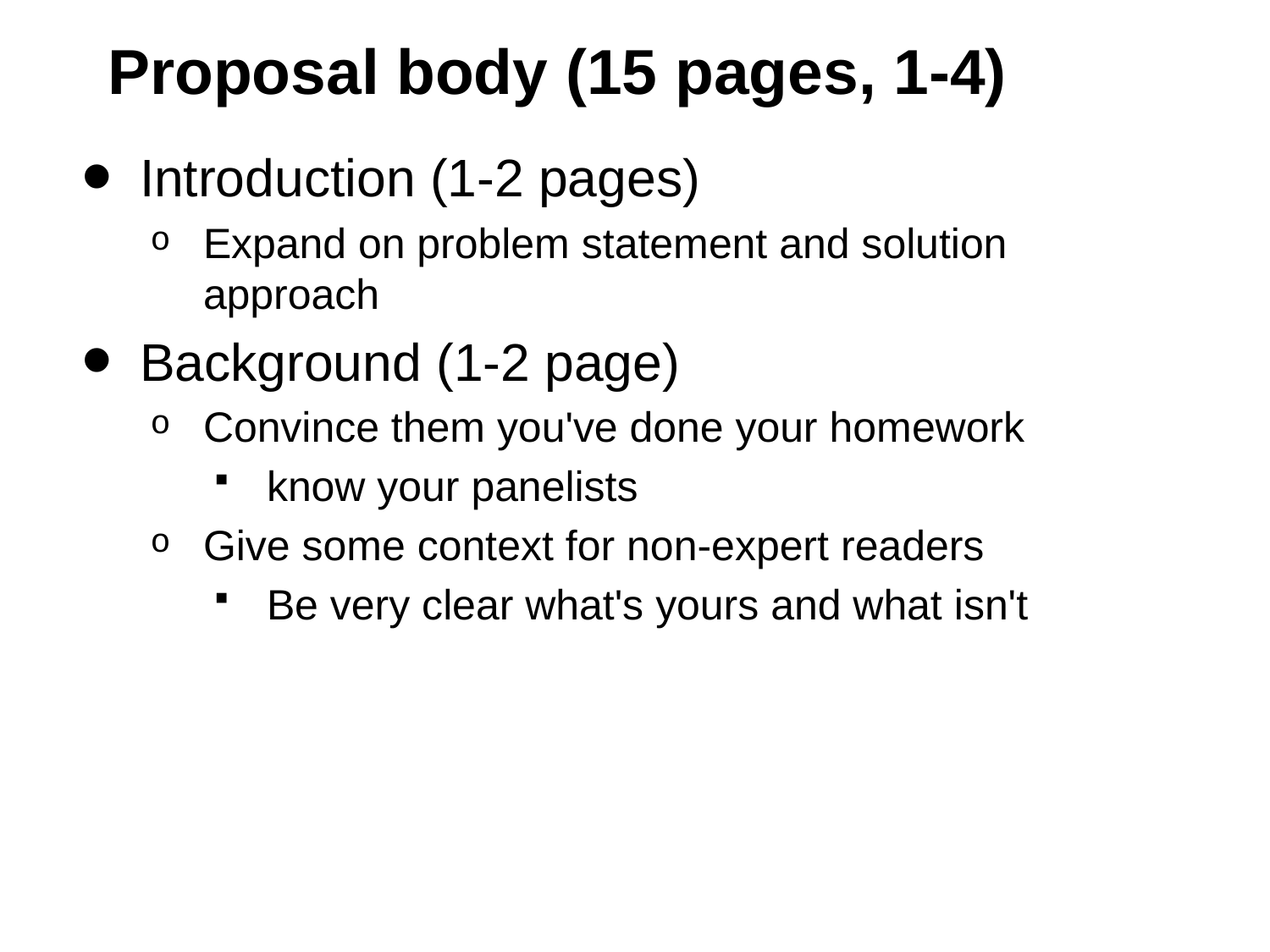

# Proposal body (15 pages, 1-4)
Introduction (1-2 pages)
Expand on problem statement and solution approach
Background (1-2 page)
Convince them you've done your homework
know your panelists
Give some context for non-expert readers
Be very clear what's yours and what isn't